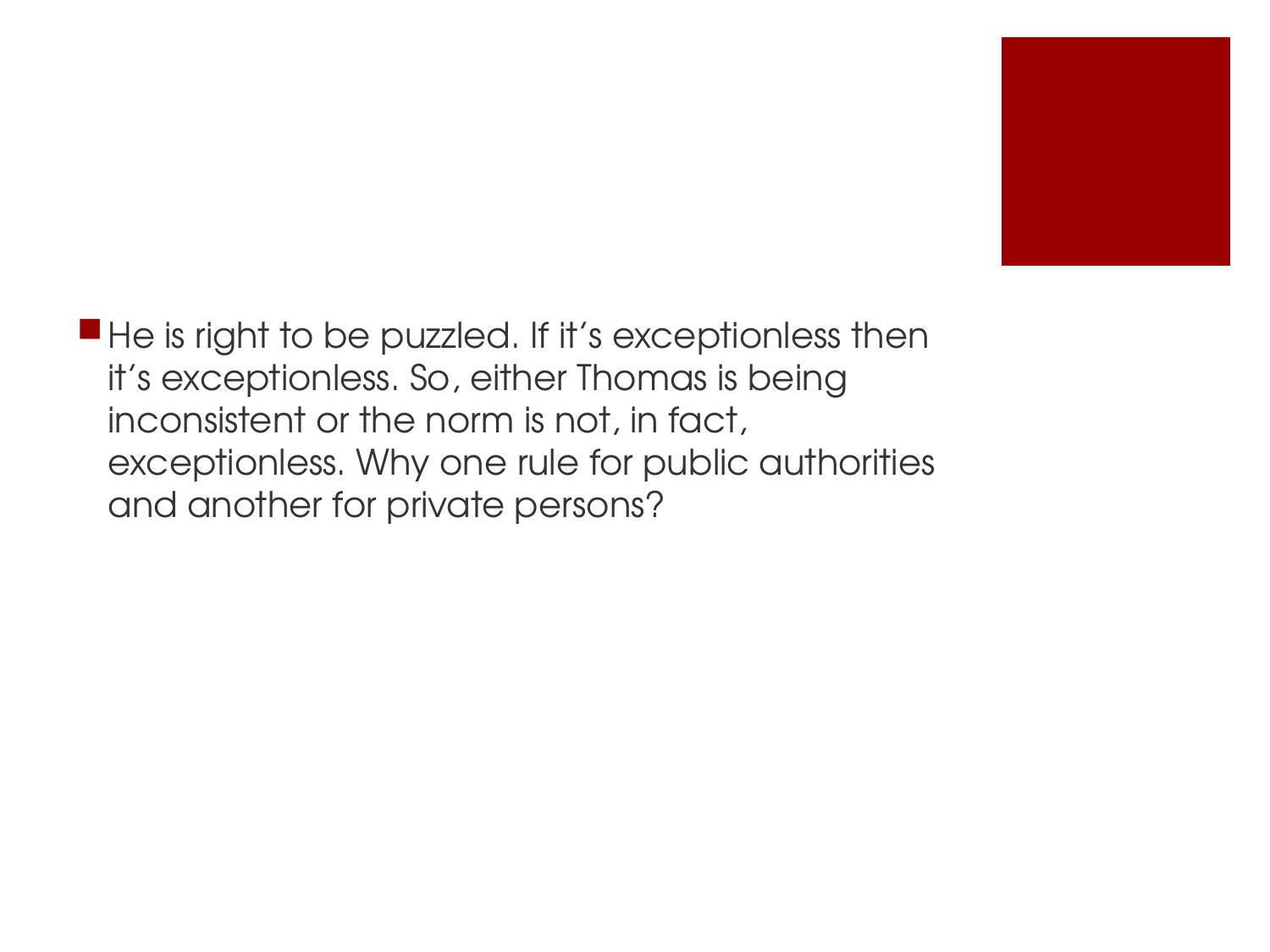

#
He is right to be puzzled. If it’s exceptionless then it’s exceptionless. So, either Thomas is being inconsistent or the norm is not, in fact, exceptionless. Why one rule for public authorities and another for private persons?